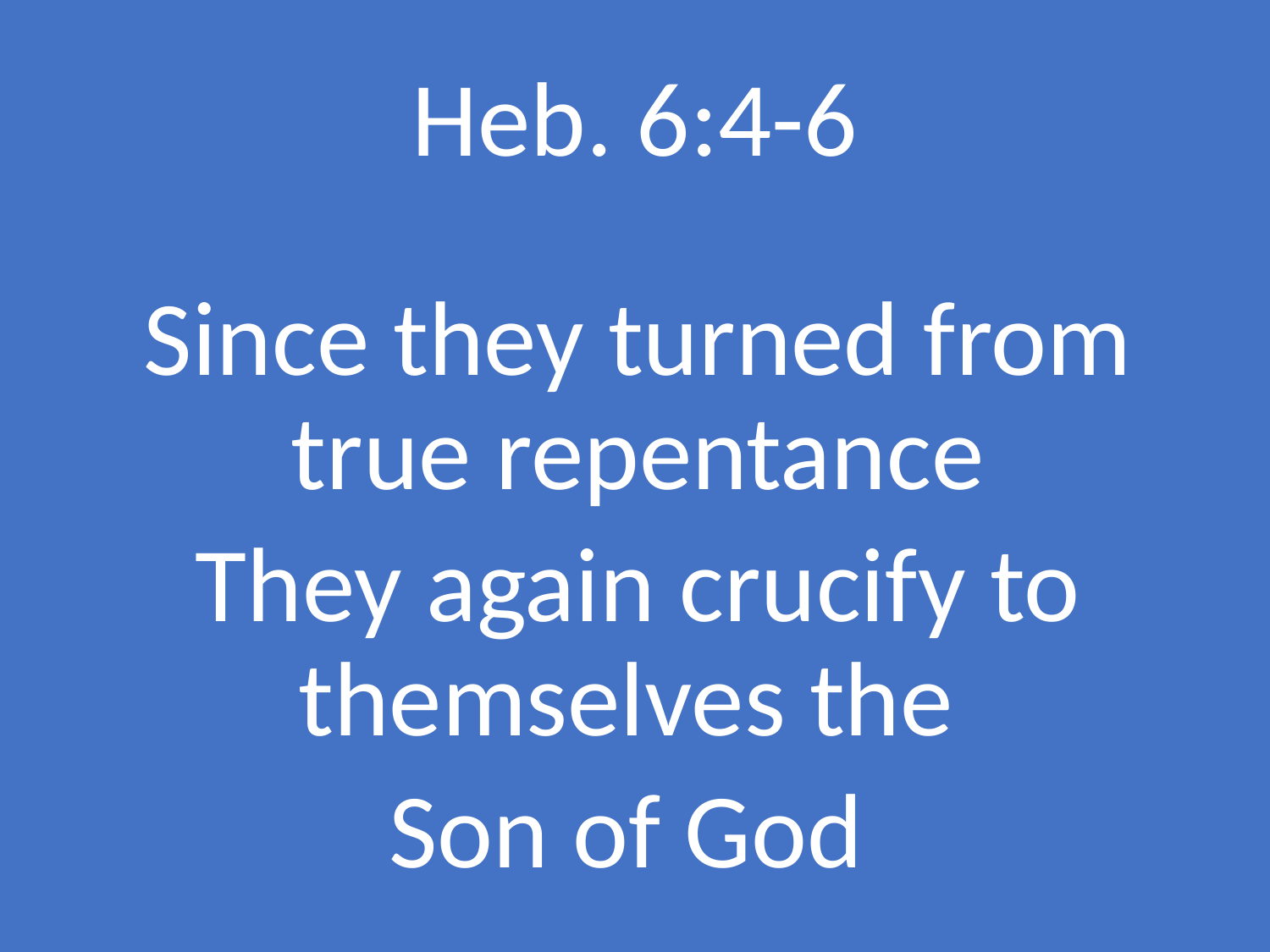

# Heb. 6:4-6
Since they turned from true repentance
They again crucify to themselves the
Son of God